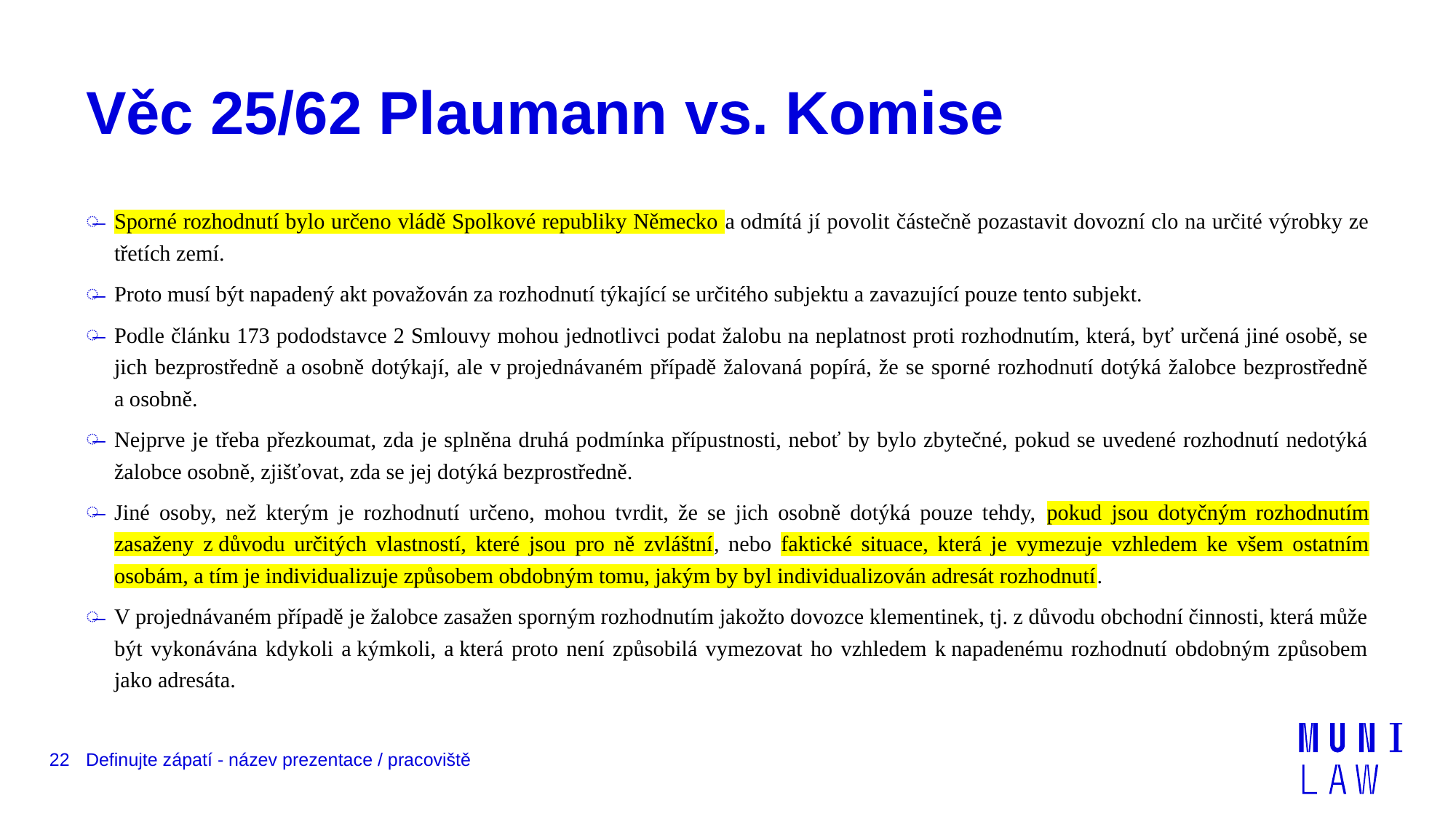

# Věc 25/62 Plaumann vs. Komise
Sporné rozhodnutí bylo určeno vládě Spolkové republiky Německo a odmítá jí povolit částečně pozastavit dovozní clo na určité výrobky ze třetích zemí.
Proto musí být napadený akt považován za rozhodnutí týkající se určitého subjektu a zavazující pouze tento subjekt.
Podle článku 173 pododstavce 2 Smlouvy mohou jednotlivci podat žalobu na neplatnost proti rozhodnutím, která, byť určená jiné osobě, se jich bezprostředně a osobně dotýkají, ale v projednávaném případě žalovaná popírá, že se sporné rozhodnutí dotýká žalobce bezprostředně a osobně.
Nejprve je třeba přezkoumat, zda je splněna druhá podmínka přípustnosti, neboť by bylo zbytečné, pokud se uvedené rozhodnutí nedotýká žalobce osobně, zjišťovat, zda se jej dotýká bezprostředně.
Jiné osoby, než kterým je rozhodnutí určeno, mohou tvrdit, že se jich osobně dotýká pouze tehdy, pokud jsou dotyčným rozhodnutím zasaženy z důvodu určitých vlastností, které jsou pro ně zvláštní, nebo faktické situace, která je vymezuje vzhledem ke všem ostatním osobám, a tím je individualizuje způsobem obdobným tomu, jakým by byl individualizován adresát rozhodnutí.
V projednávaném případě je žalobce zasažen sporným rozhodnutím jakožto dovozce klementinek, tj. z důvodu obchodní činnosti, která může být vykonávána kdykoli a kýmkoli, a která proto není způsobilá vymezovat ho vzhledem k napadenému rozhodnutí obdobným způsobem jako adresáta.

22
Definujte zápatí - název prezentace / pracoviště